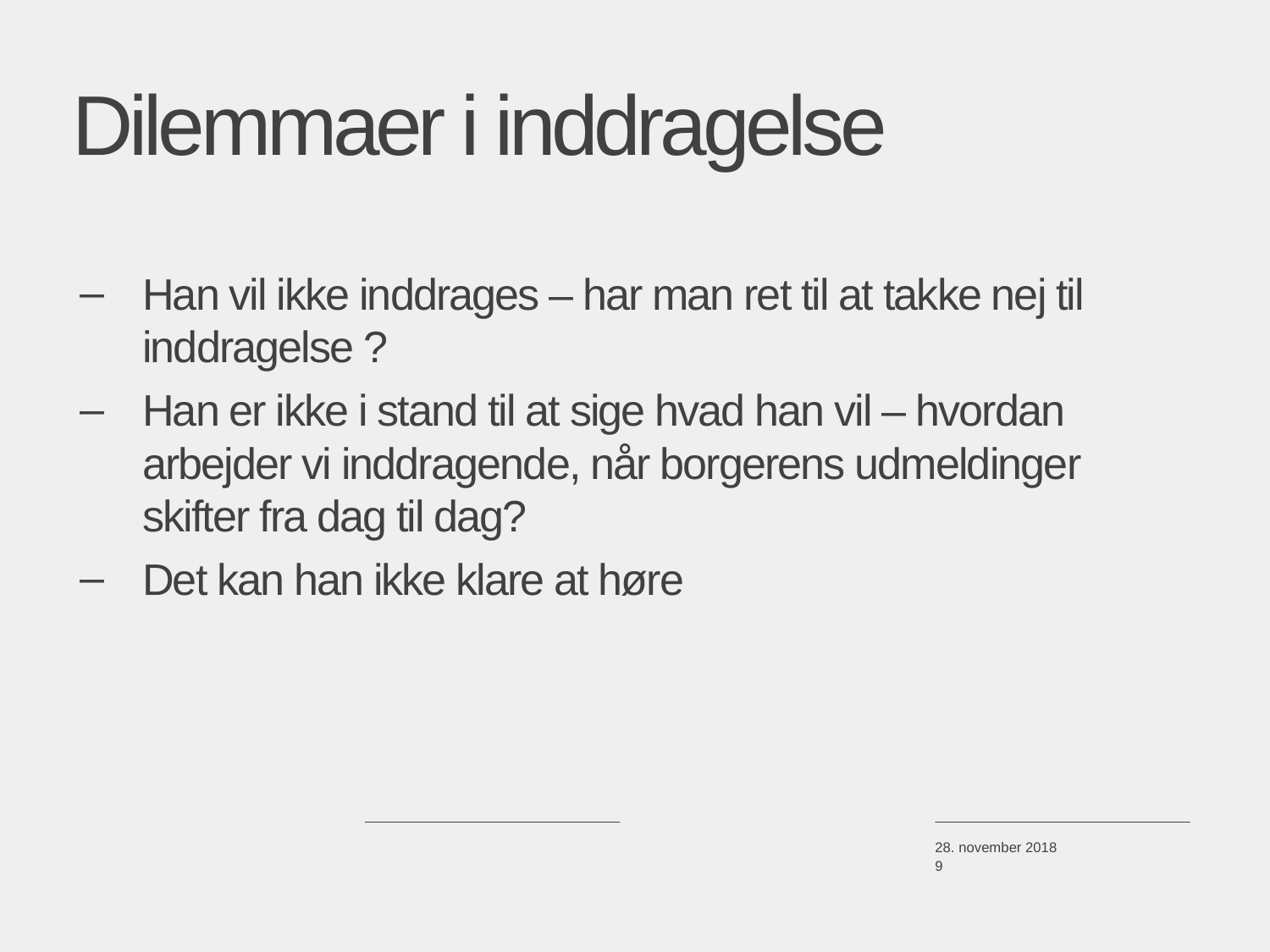

# Dilemmaer i inddragelse
Han vil ikke inddrages – har man ret til at takke nej til inddragelse ?
Han er ikke i stand til at sige hvad han vil – hvordan arbejder vi inddragende, når borgerens udmeldinger skifter fra dag til dag?
Det kan han ikke klare at høre

28. november 2018

9